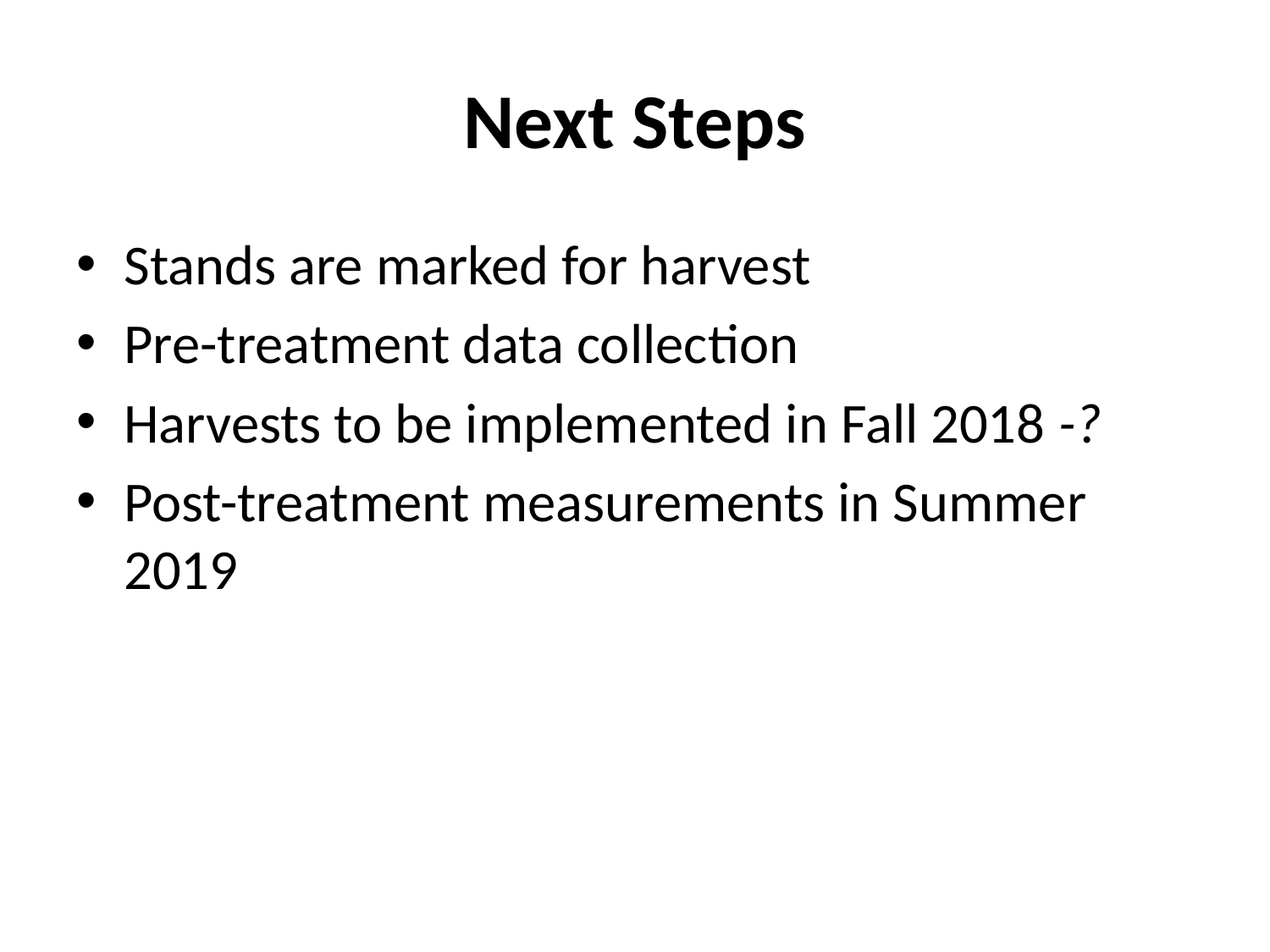

# Next Steps
Stands are marked for harvest
Pre-treatment data collection
Harvests to be implemented in Fall 2018 -?
Post-treatment measurements in Summer 2019